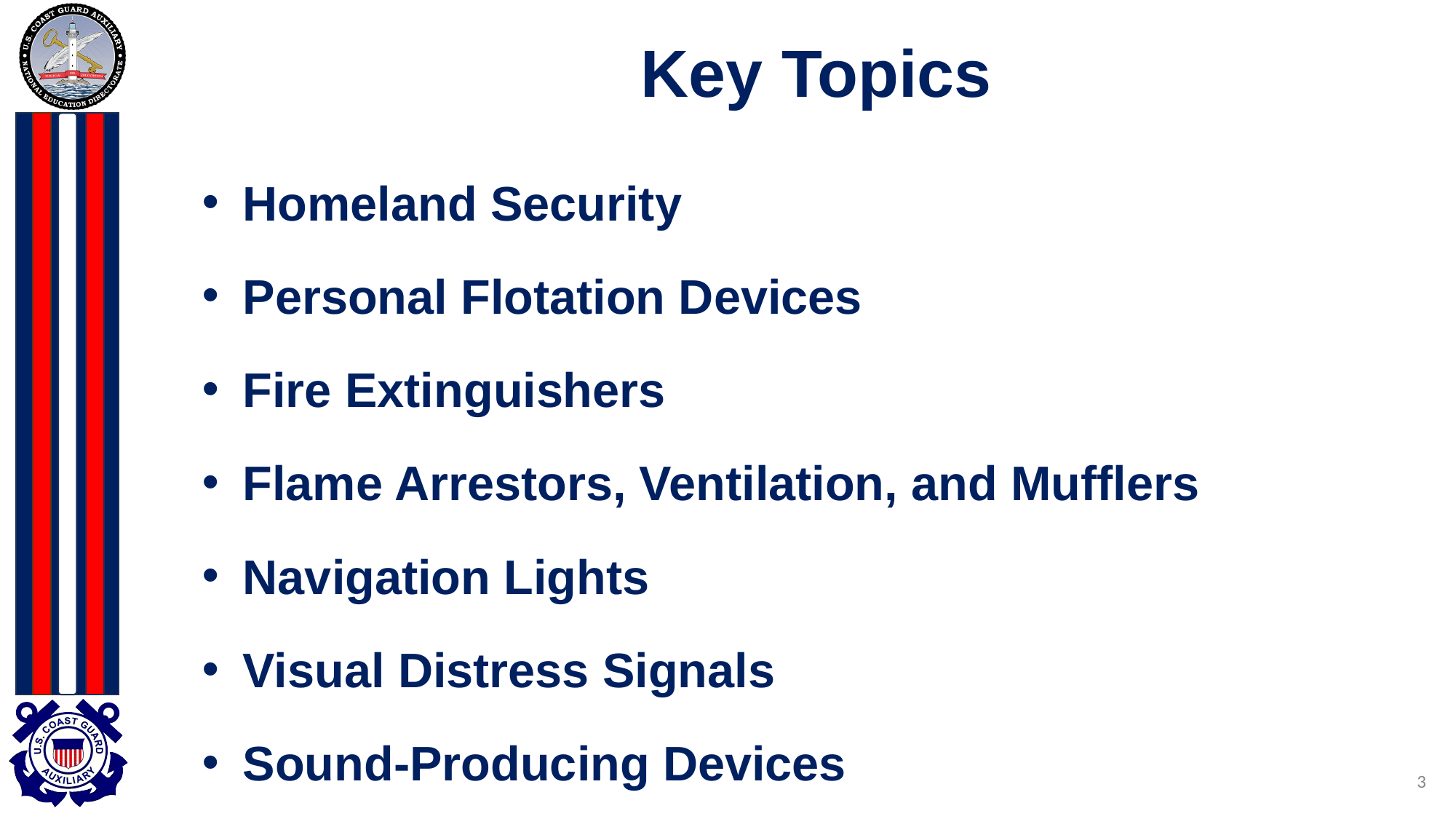

# Key Topics
Homeland Security

Personal Flotation Devices

Fire Extinguishers

Flame Arrestors, Ventilation, and Mufflers

Navigation Lights

Visual Distress Signals

Sound-Producing Devices
3